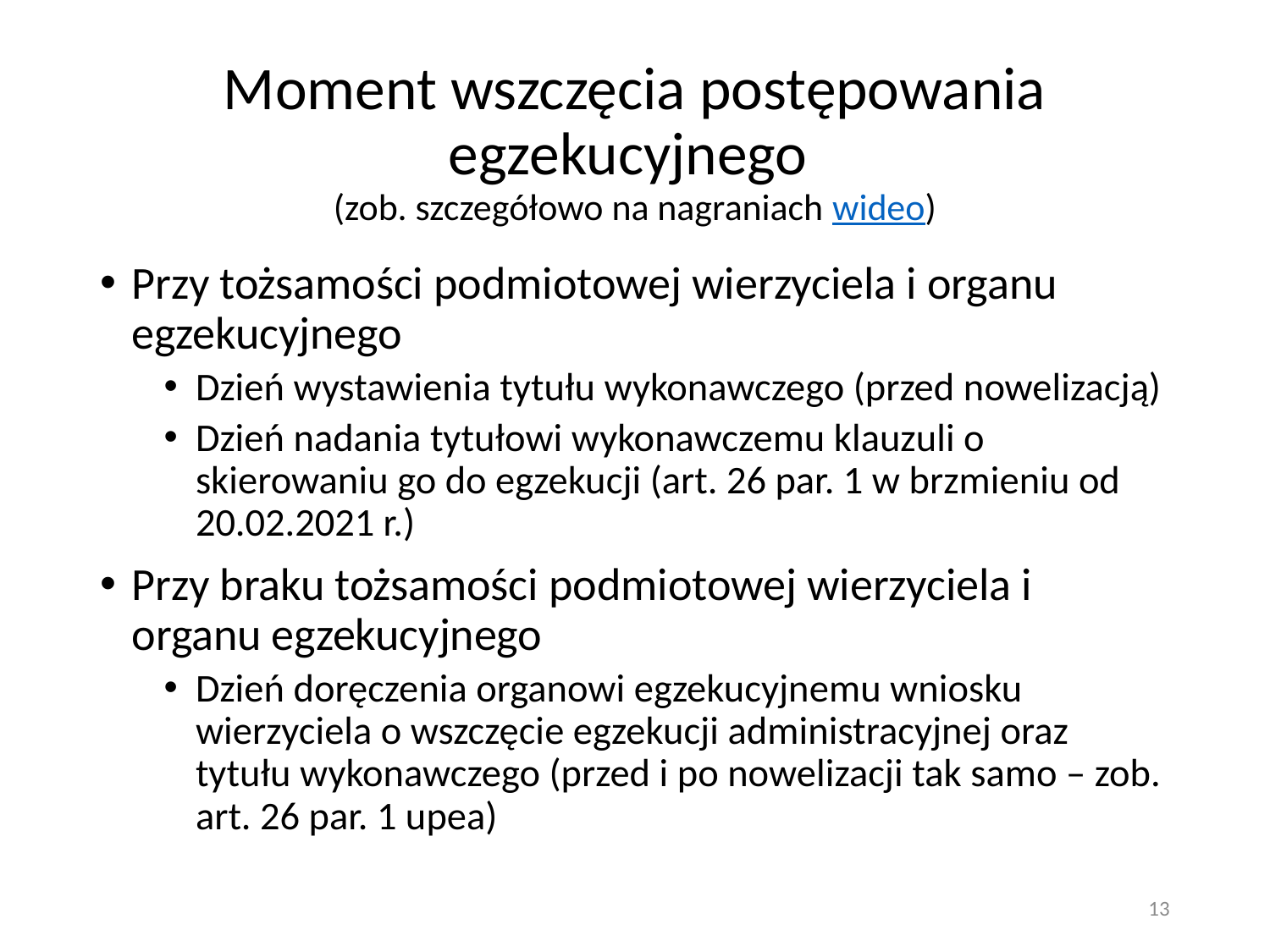

# Moment wszczęcia postępowania egzekucyjnego (zob. szczegółowo na nagraniach wideo)
Przy tożsamości podmiotowej wierzyciela i organu egzekucyjnego
Dzień wystawienia tytułu wykonawczego (przed nowelizacją)
Dzień nadania tytułowi wykonawczemu klauzuli o skierowaniu go do egzekucji (art. 26 par. 1 w brzmieniu od 20.02.2021 r.)
Przy braku tożsamości podmiotowej wierzyciela i organu egzekucyjnego
Dzień doręczenia organowi egzekucyjnemu wniosku wierzyciela o wszczęcie egzekucji administracyjnej oraz tytułu wykonawczego (przed i po nowelizacji tak samo – zob. art. 26 par. 1 upea)

13